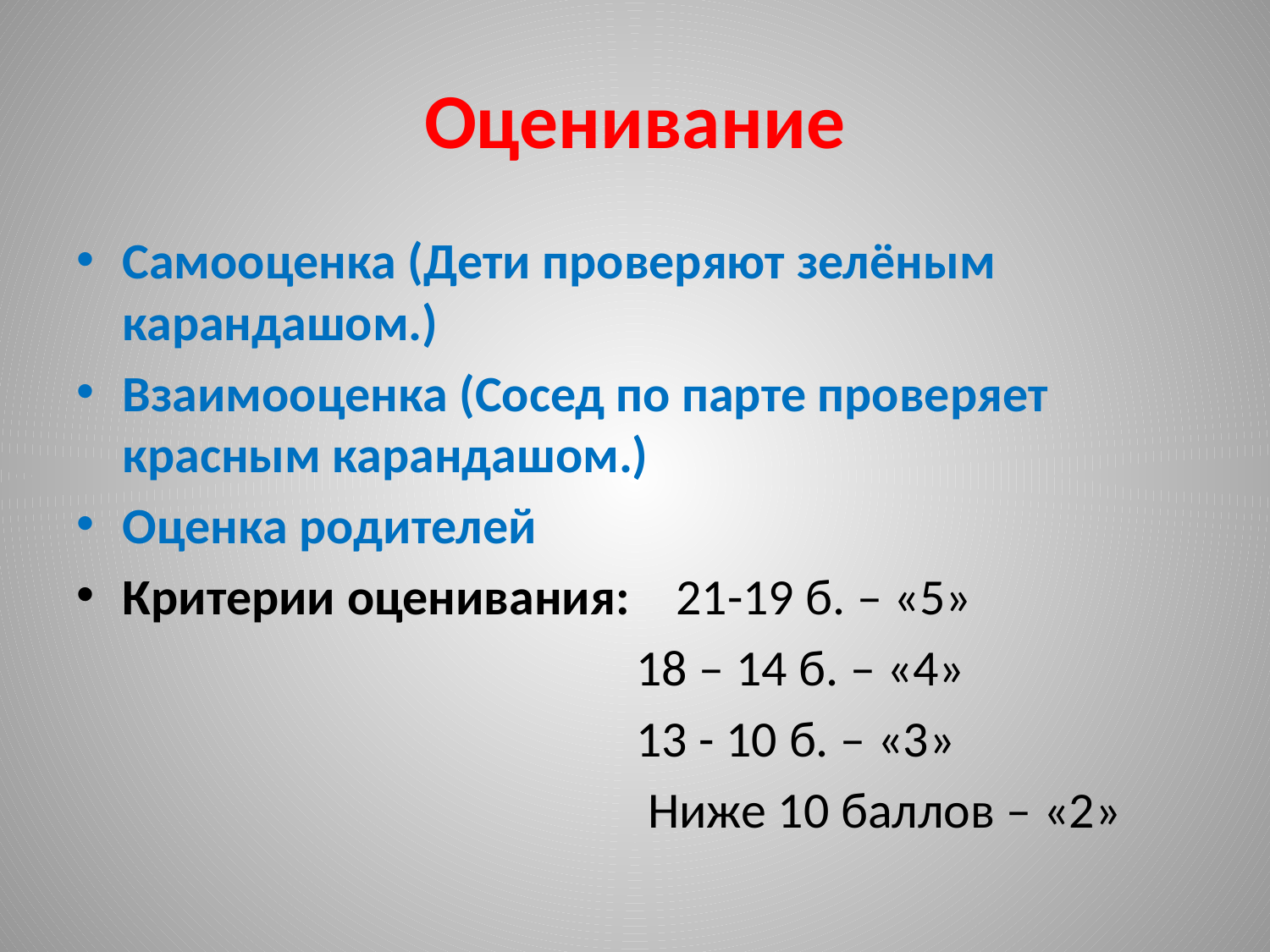

# Оценивание
Самооценка (Дети проверяют зелёным карандашом.)
Взаимооценка (Сосед по парте проверяет красным карандашом.)
Оценка родителей
Критерии оценивания:    21-19 б. – «5»
                                                 18 – 14 б. – «4»
                                                 13 - 10 б. – «3»
                                                  Ниже 10 баллов – «2»